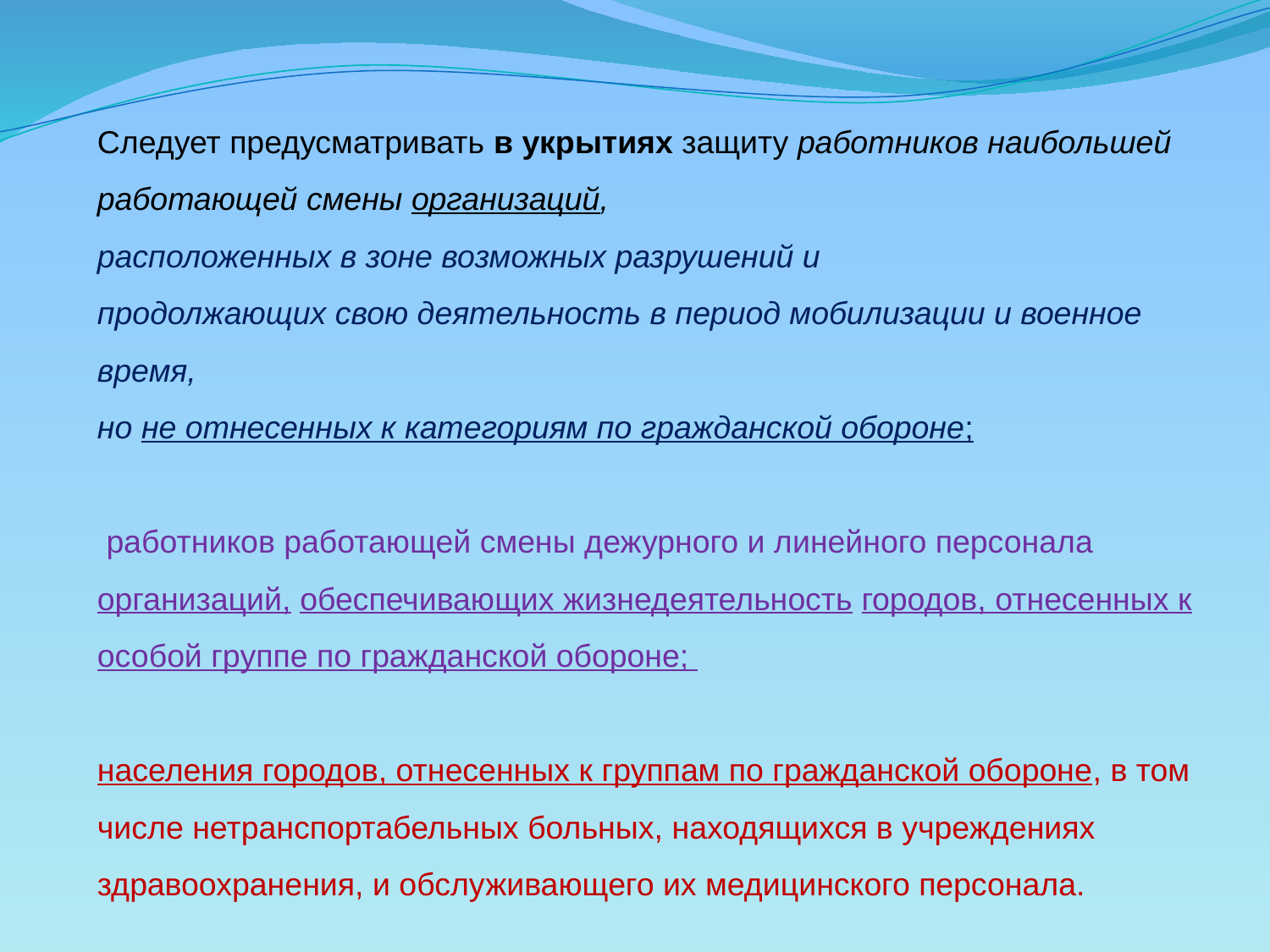

Следует предусматривать в укрытиях защиту работников наибольшей работающей смены организаций,
расположенных в зоне возможных разрушений и
продолжающих свою деятельность в период мобилизации и военное время,
но не отнесенных к категориям по гражданской обороне;

 работников работающей смены дежурного и линейного персонала организаций, обеспечивающих жизнедеятельность городов, отнесенных к особой группе по гражданской обороне;

населения городов, отнесенных к группам по гражданской обороне, в том числе нетранспортабельных больных, находящихся в учреждениях здравоохранения, и обслуживающего их медицинского персонала.